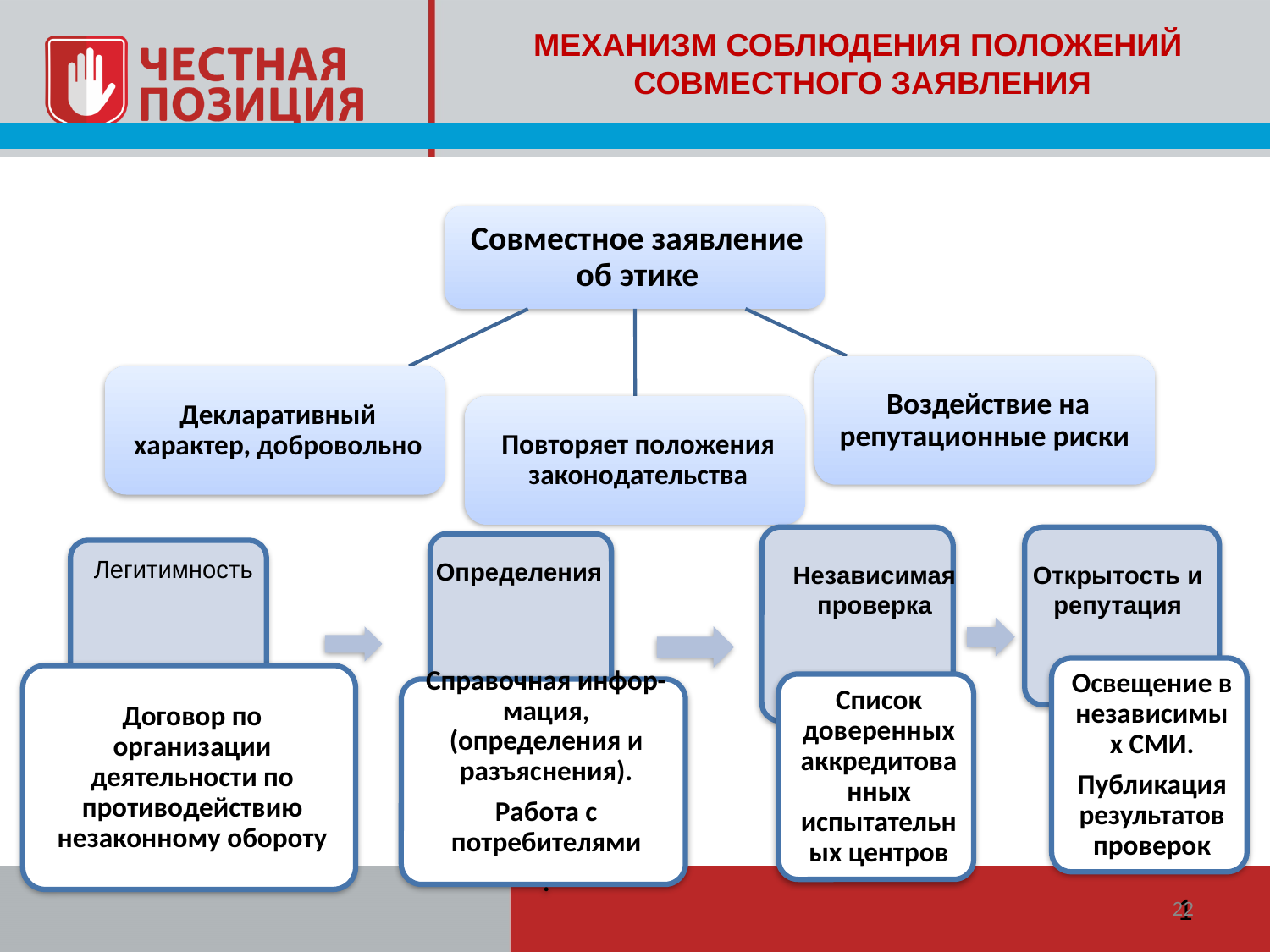

МЕХАНИЗМ СОБЛЮДЕНИЯ ПОЛОЖЕНИЙ
СОВМЕСТНОГО ЗАЯВЛЕНИЯ
Совместное заявление об этике
Повторяет положения законодательства
Воздействие на репутационные риски
Декларативный характер, добровольно
Договор по организации деятельности по противодействию незаконному обороту

Справочная инфор-мация,(определения и разъяснения).
Работа с потребителями
.

Список доверенных аккредитованных испытательных центров

Освещение в независимых СМИ.
Публикация результатов проверок
Легитимность
Определения
Независимая проверка
Открытость и репутация
22